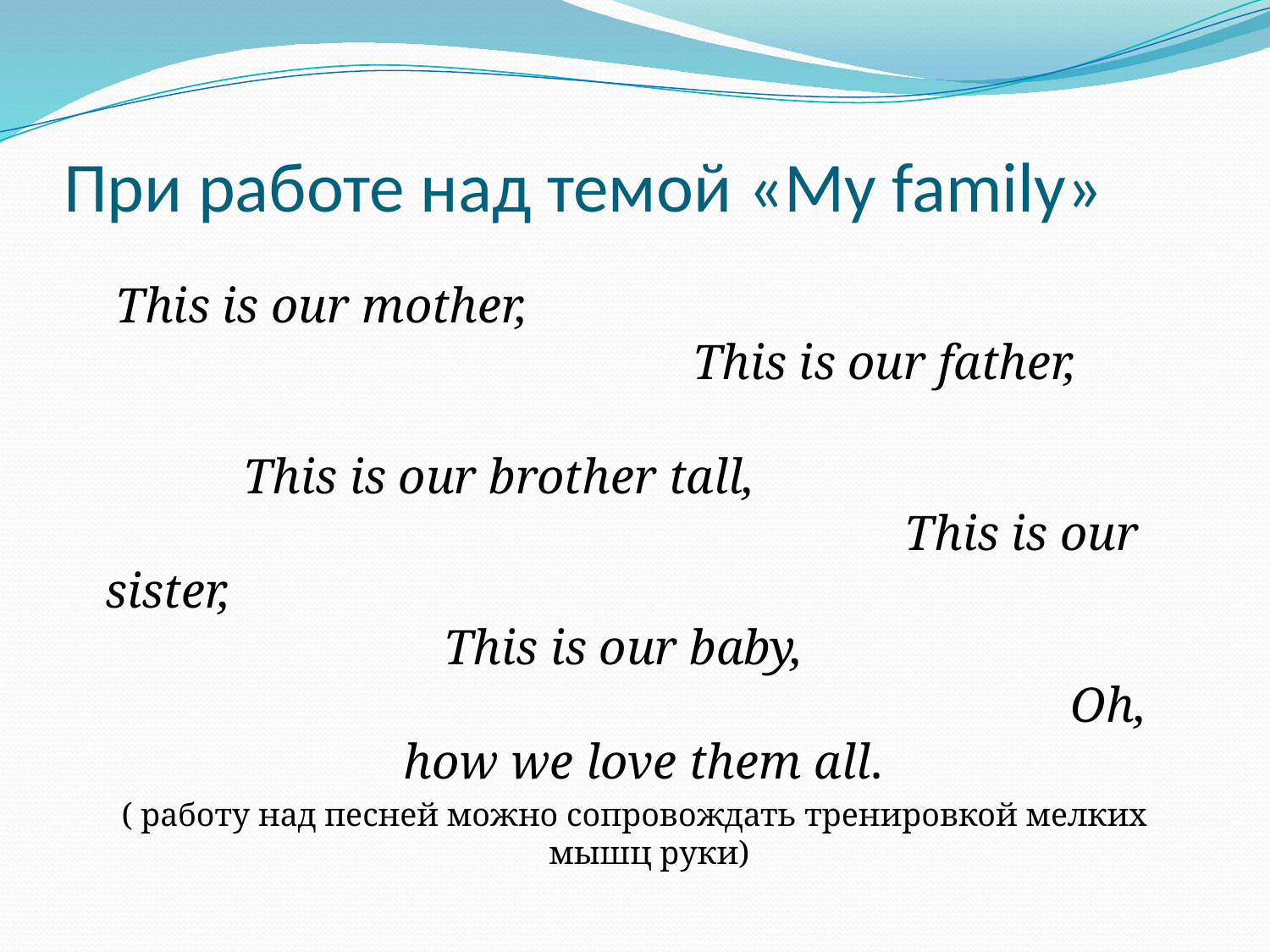

# При работе над темой «My family»
    This is our mother,                                                                                                     This is our father,                                                                                                             This is our brother tall,                                                                                                This is our sister,                                                                                                         This is our baby,                                                                                                          Oh, how we love them all.
( работу над песней можно сопровождать тренировкой мелких мышц руки)